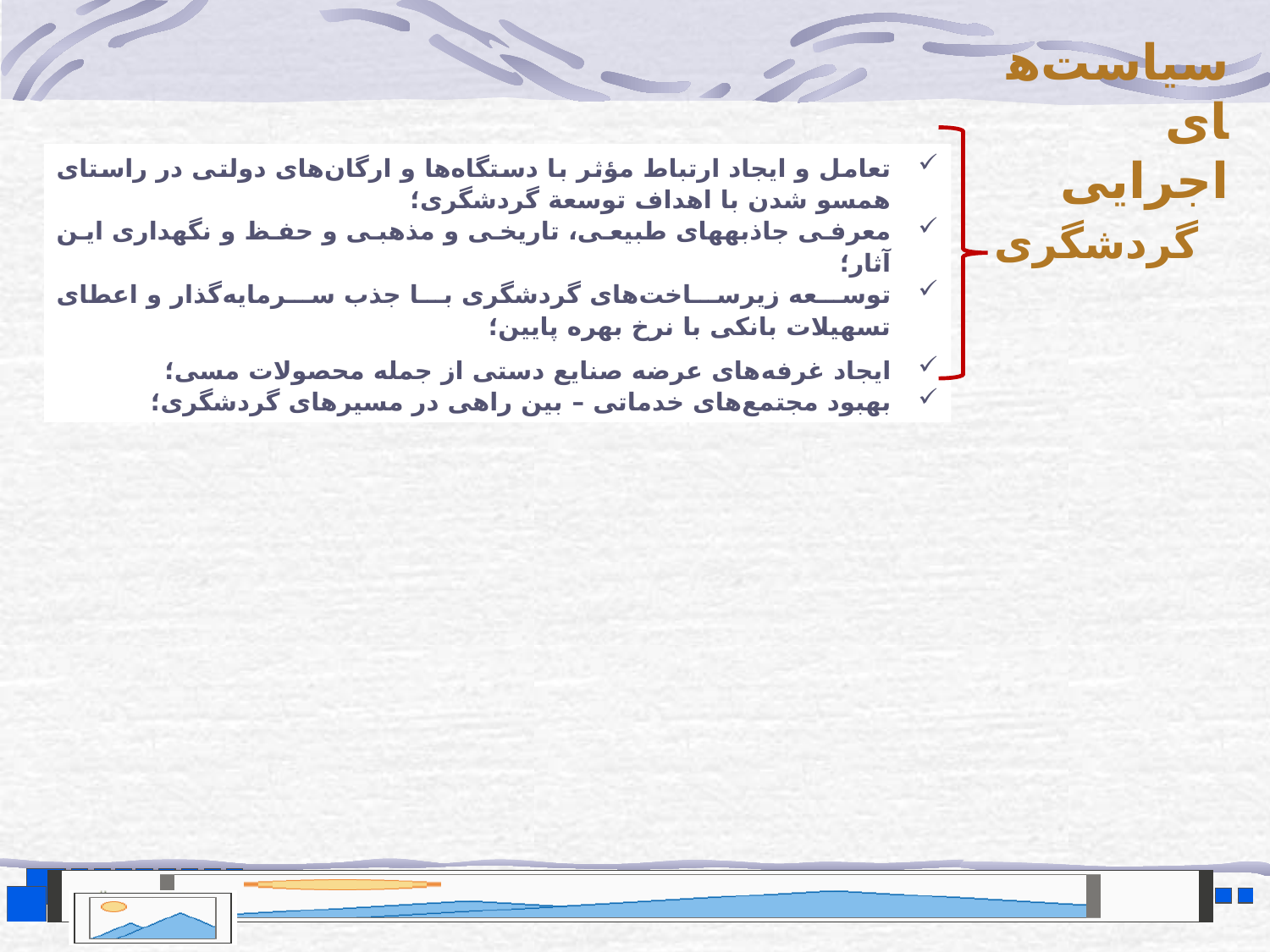

سیاست‌های اجرایی

تعامل و ایجاد ارتباط مؤثر با دستگاه‌ها و ارگان‌های دولتی در راستای همسو شدن با اهداف توسعة گردشگری؛
معرفی جاذبه­های طبیعی، تاریخی و مذهبی و حفظ و نگهداری این آثار؛
توسعه زیر‌ساخت‌های گردشگری با جذب سرمایه‌گذار و اعطای تسهیلات بانکی با نرخ بهره پایین؛
ایجاد غرفه‌های عرضه صنایع دستی از جمله محصولات مسی؛
بهبود مجتمع‌های خدماتی – بین راهی در مسیرهای گردشگری؛
گردشگری